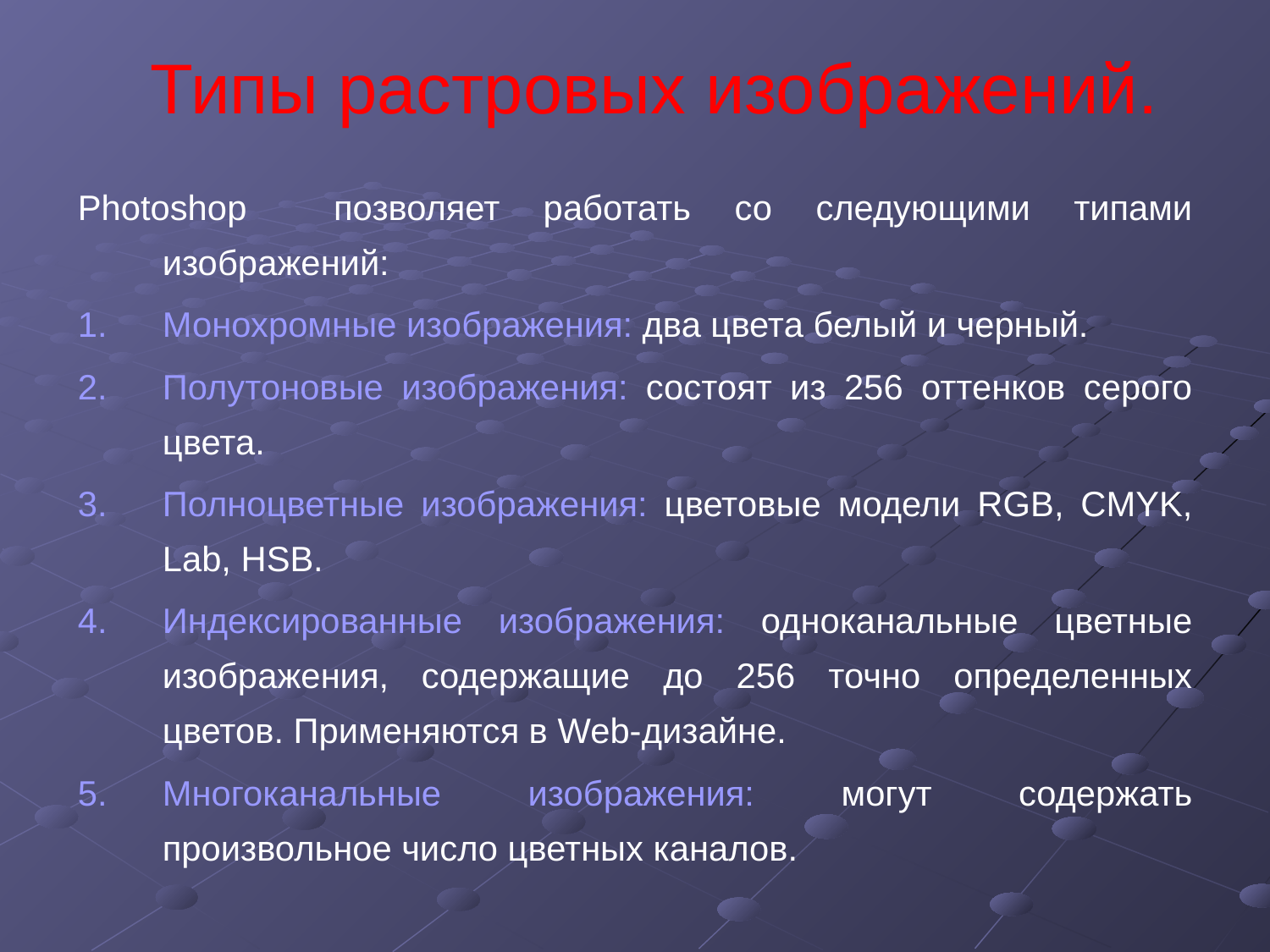

# Типы растровых изображений.
Photoshop  позволяет работать со следующими типами изображений:
1.	Монохромные изображения: два цвета белый и черный.
2.	Полутоновые изображения: состоят из 256 оттенков серого цвета.
3.	Полноцветные изображения: цветовые модели RGB, CMYK, Lab, HSB.
4.	Индексированные изображения: одноканальные цветные изображения, содержащие до 256 точно определенных цветов. Применяются в Web-дизайне.
5.	Многоканальные изображения: могут содержать произвольное число цветных каналов.